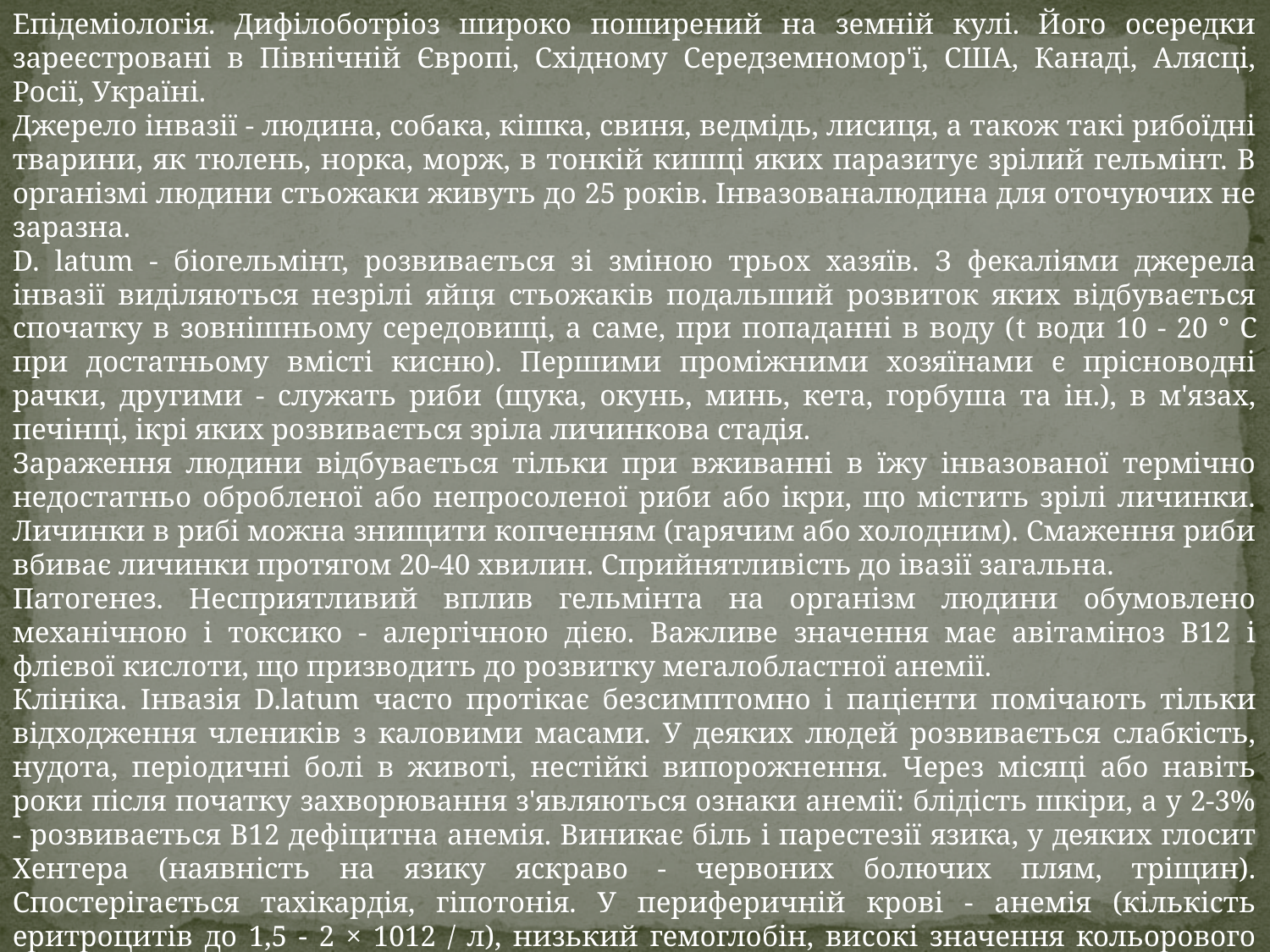

Епідеміологія. Дифілоботріоз широко поширений на земній кулі. Його осередки зареєстровані в Північній Європі, Східному Середземномор'ї, США, Канаді, Алясці, Росії, Україні.
Джерело інвазії - людина, собака, кішка, свиня, ведмідь, лисиця, а також такі рибоїдні тварини, як тюлень, норка, морж, в тонкій кишці яких паразитує зрілий гельмінт. В організмі людини стьожаки живуть до 25 років. Інвазованалюдина для оточуючих не заразна.
D. latum - біогельмінт, розвивається зі зміною трьох хазяїв. З фекаліями джерела інвазії виділяються незрілі яйця стьожаків подальший розвиток яких відбувається спочатку в зовнішньому середовищі, а саме, при попаданні в воду (t води 10 - 20 ° С при достатньому вмісті кисню). Першими проміжними хозяїнами є прісноводні рачки, другими - служать риби (щука, окунь, минь, кета, горбуша та ін.), в м'язах, печінці, ікрі яких розвивається зріла личинкова стадія.
Зараження людини відбувається тільки при вживанні в їжу інвазованої термічно недостатньо обробленої або непросоленої риби або ікри, що містить зрілі личинки. Личинки в рибі можна знищити копченням (гарячим або холодним). Смаження риби вбиває личинки протягом 20-40 хвилин. Сприйнятливість до івазії загальна.
Патогенез. Несприятливий вплив гельмінта на організм людини обумовлено механічною і токсико - алергічною дією. Важливе значення має авітаміноз В12 і флієвої кислоти, що призводить до розвитку мегалобластної анемії.
Клініка. Інвазія D.latum часто протікає безсимптомно і пацієнти помічають тільки відходження члеників з каловими масами. У деяких людей розвивається слабкість, нудота, періодичні болі в животі, нестійкі випорожнення. Через місяці або навіть роки після початку захворювання з'являються ознаки анемії: блідість шкіри, а у 2-3% - розвивається В12 дефіцитна анемія. Виникає біль і парестезії язика, у деяких глосит Хентера (наявність на язику яскраво - червоних болючих плям, тріщин). Спостерігається тахікардія, гіпотонія. У периферичній крові - анемія (кількість еритроцитів до 1,5 - 2 × 1012 / л), низький гемоглобін, високі значення кольорового показника, мегалобластів, тільця Жолі, кільця Кебота.